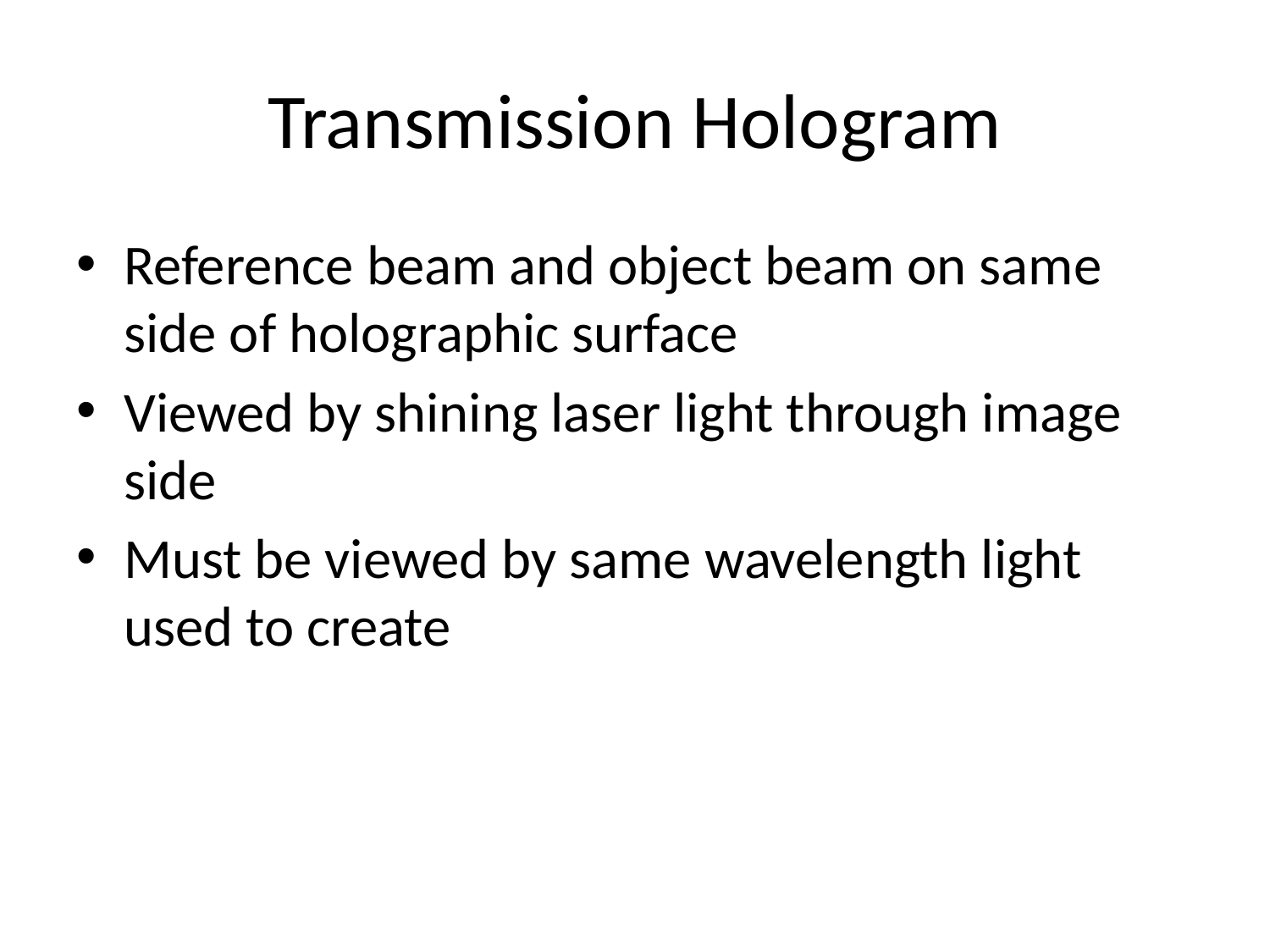

# Transmission Hologram
Reference beam and object beam on same side of holographic surface
Viewed by shining laser light through image side
Must be viewed by same wavelength light used to create